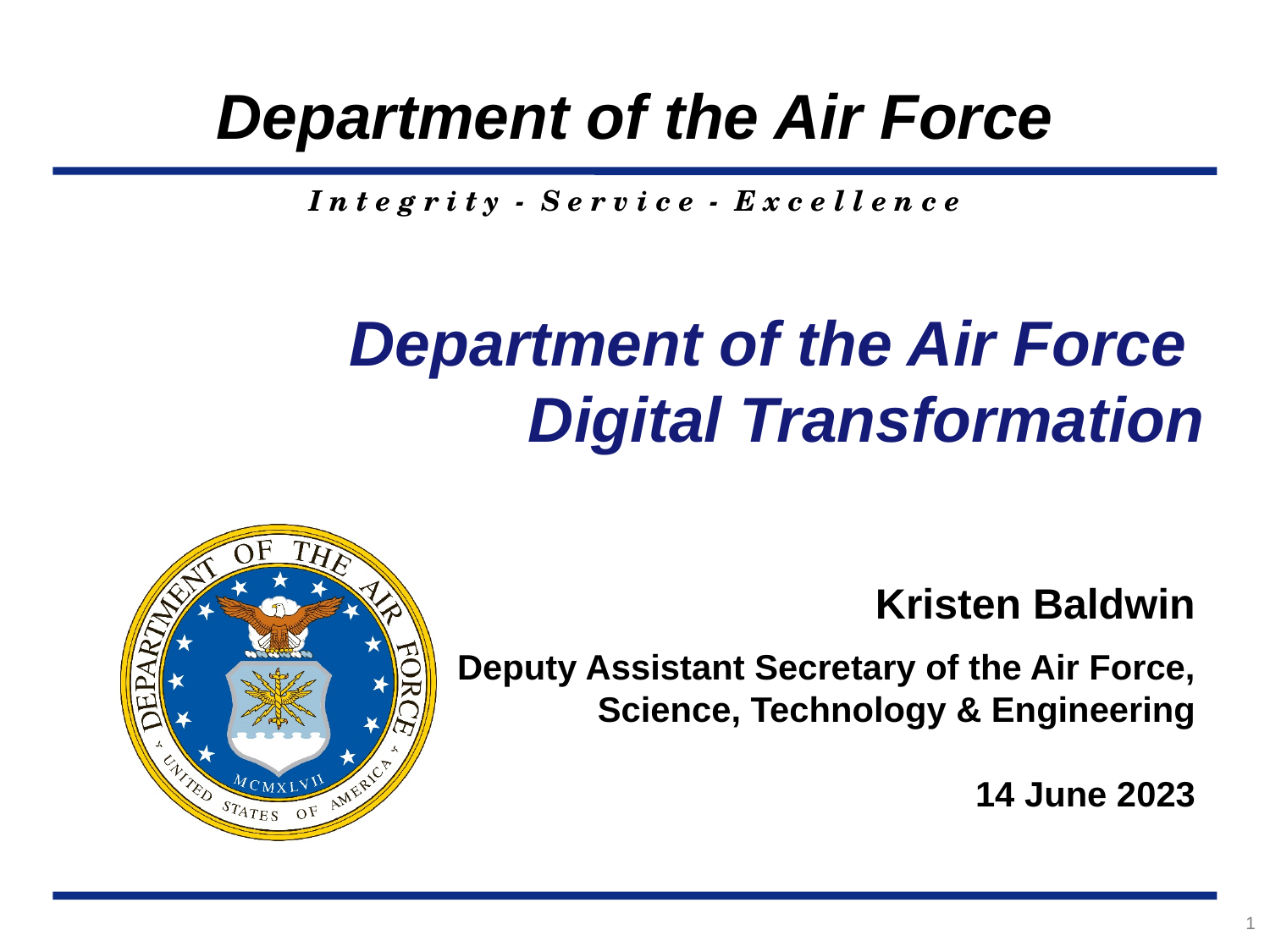

Department of the Air Force
Digital Transformation
Kristen Baldwin
Deputy Assistant Secretary of the Air Force, Science, Technology & Engineering

14 June 2023
1